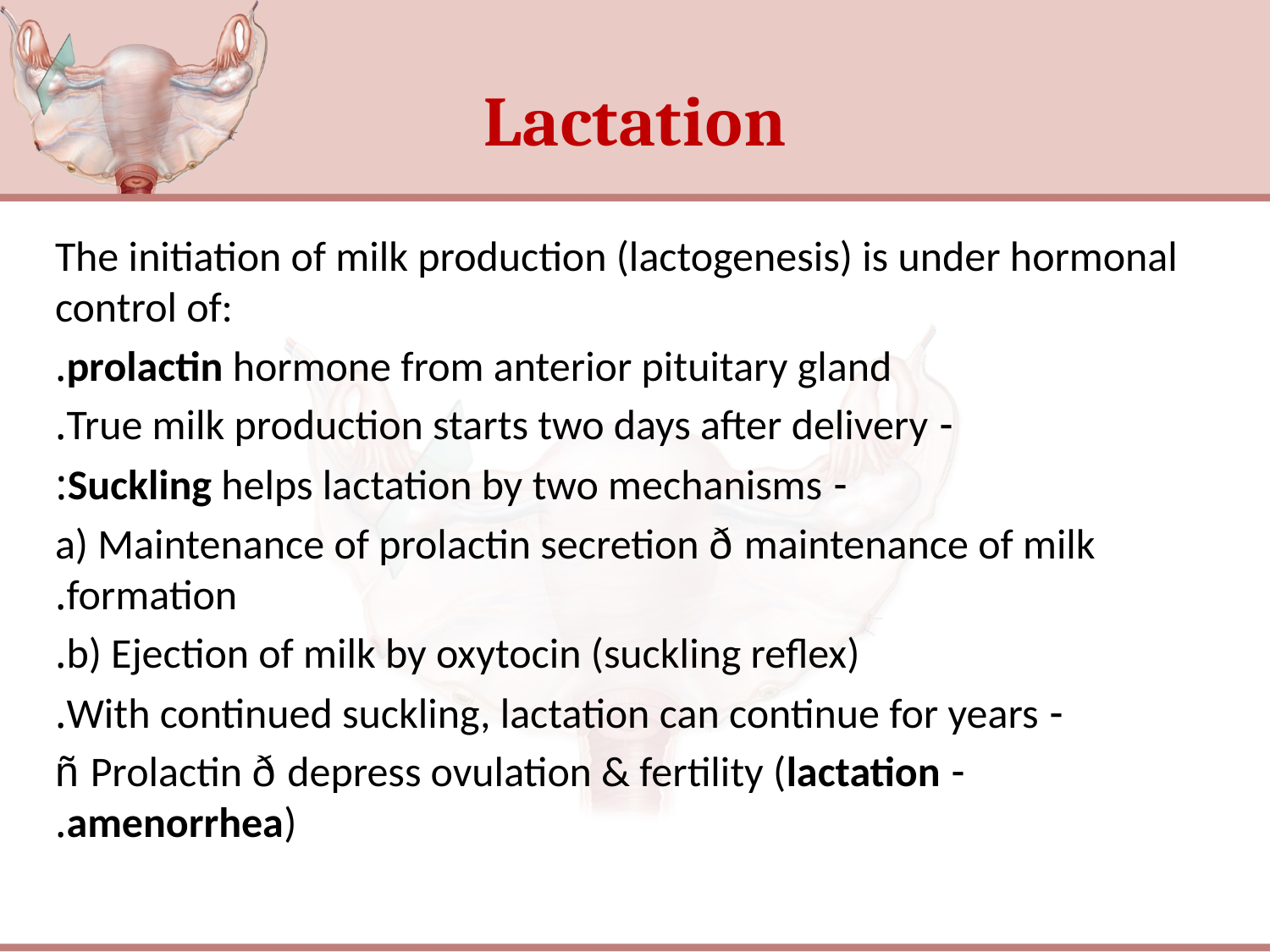

# Lactation
The initiation of milk production (lactogenesis) is under hormonal control of:
prolactin hormone from anterior pituitary gland.
- True milk production starts two days after delivery.
- Suckling helps lactation by two mechanisms:
a) Maintenance of prolactin secretion ð maintenance of milk formation.
b) Ejection of milk by oxytocin (suckling reflex).
- With continued suckling, lactation can continue for years.
- ñ Prolactin ð depress ovulation & fertility (lactation amenorrhea).